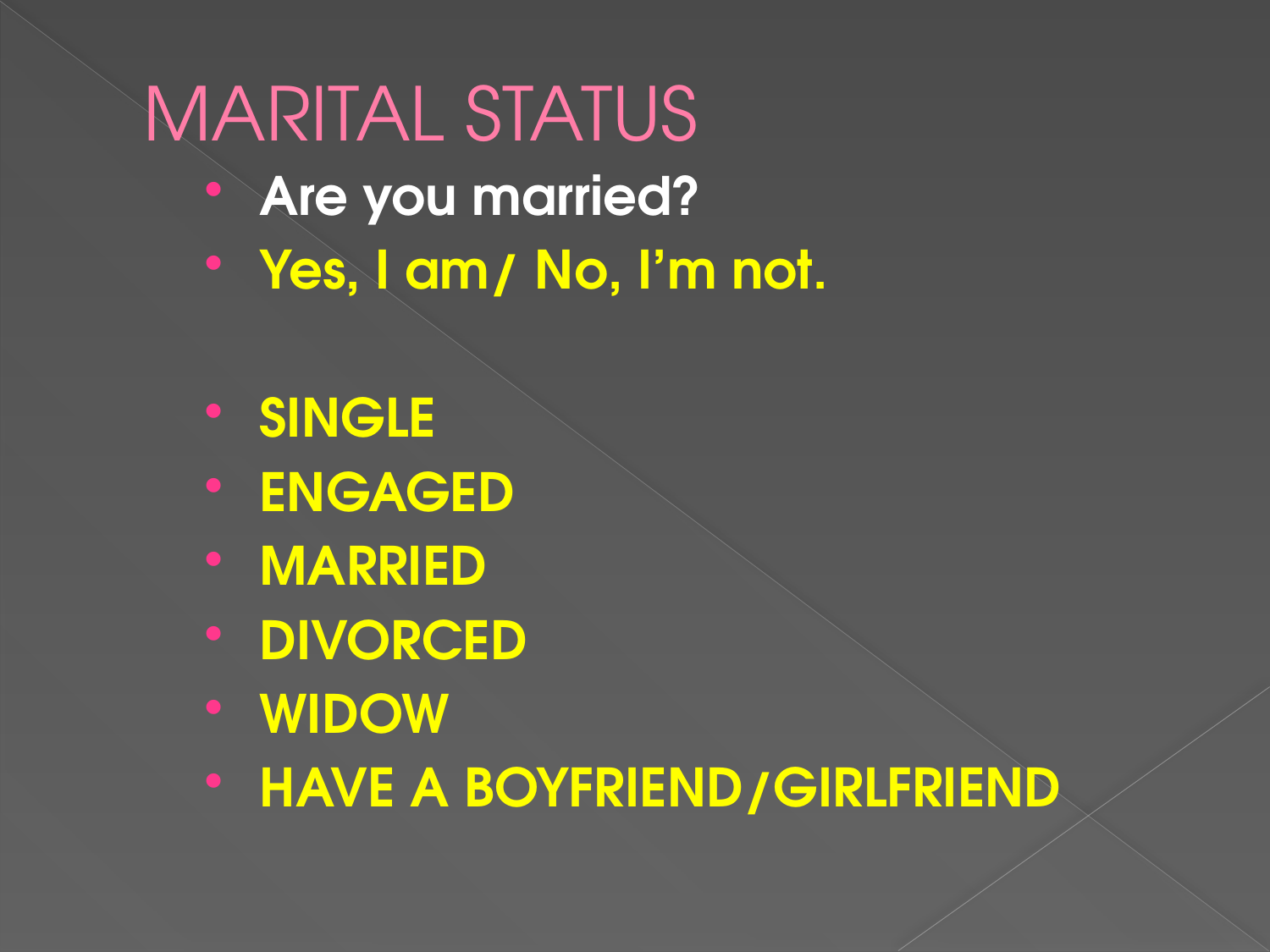

# MARITAL STATUS
Are you married?
Yes, I am/ No, I’m not.

SINGLE
ENGAGED
MARRIED
DIVORCED
WIDOW
HAVE A BOYFRIEND/GIRLFRIEND